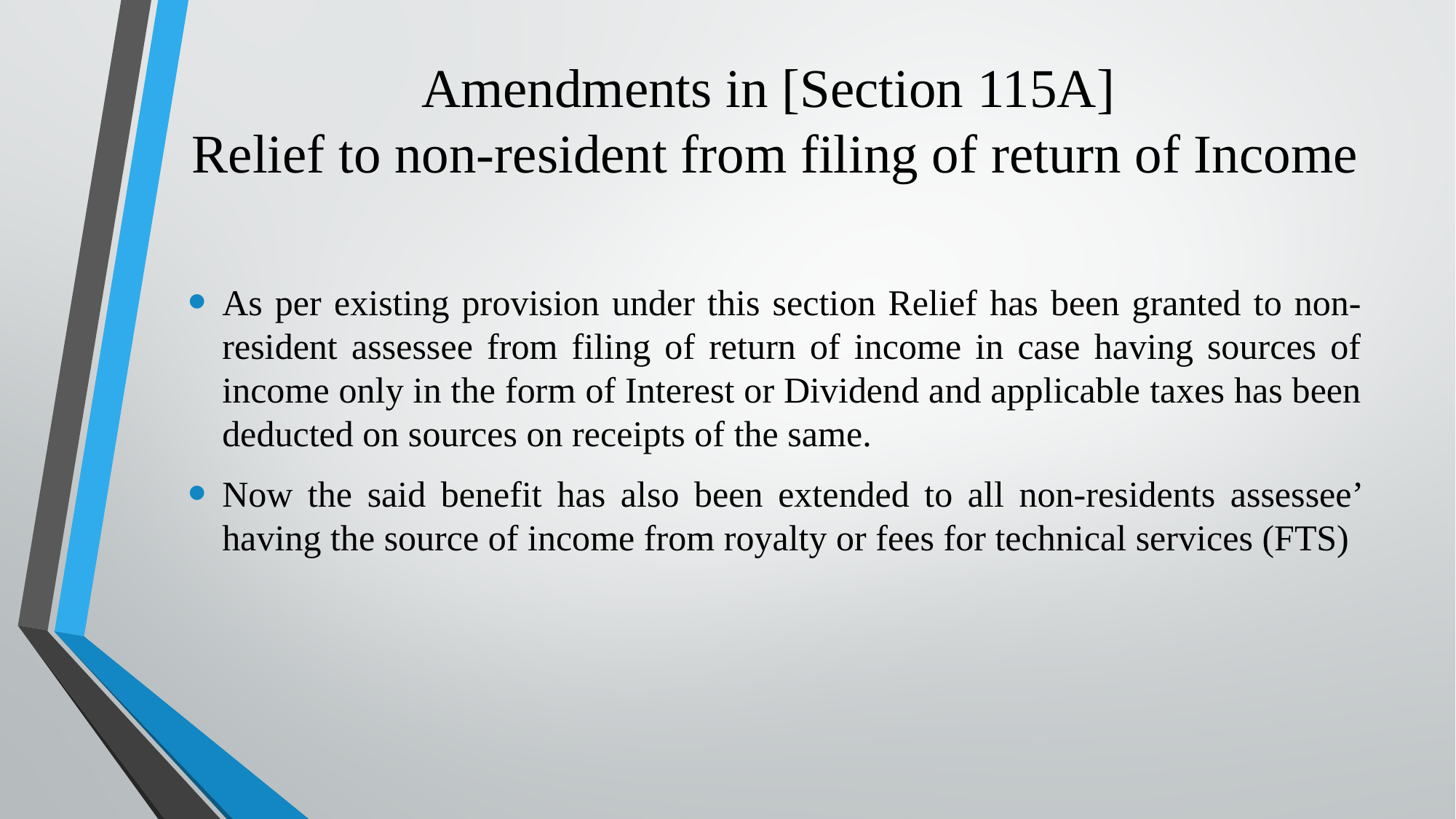

# Amendments in [Section 115A] Relief to non-resident from filing of return of Income
As per existing provision under this section Relief has been granted to non-resident assessee from filing of return of income in case having sources of income only in the form of Interest or Dividend and applicable taxes has been deducted on sources on receipts of the same.
Now the said benefit has also been extended to all non-residents assessee’ having the source of income from royalty or fees for technical services (FTS)